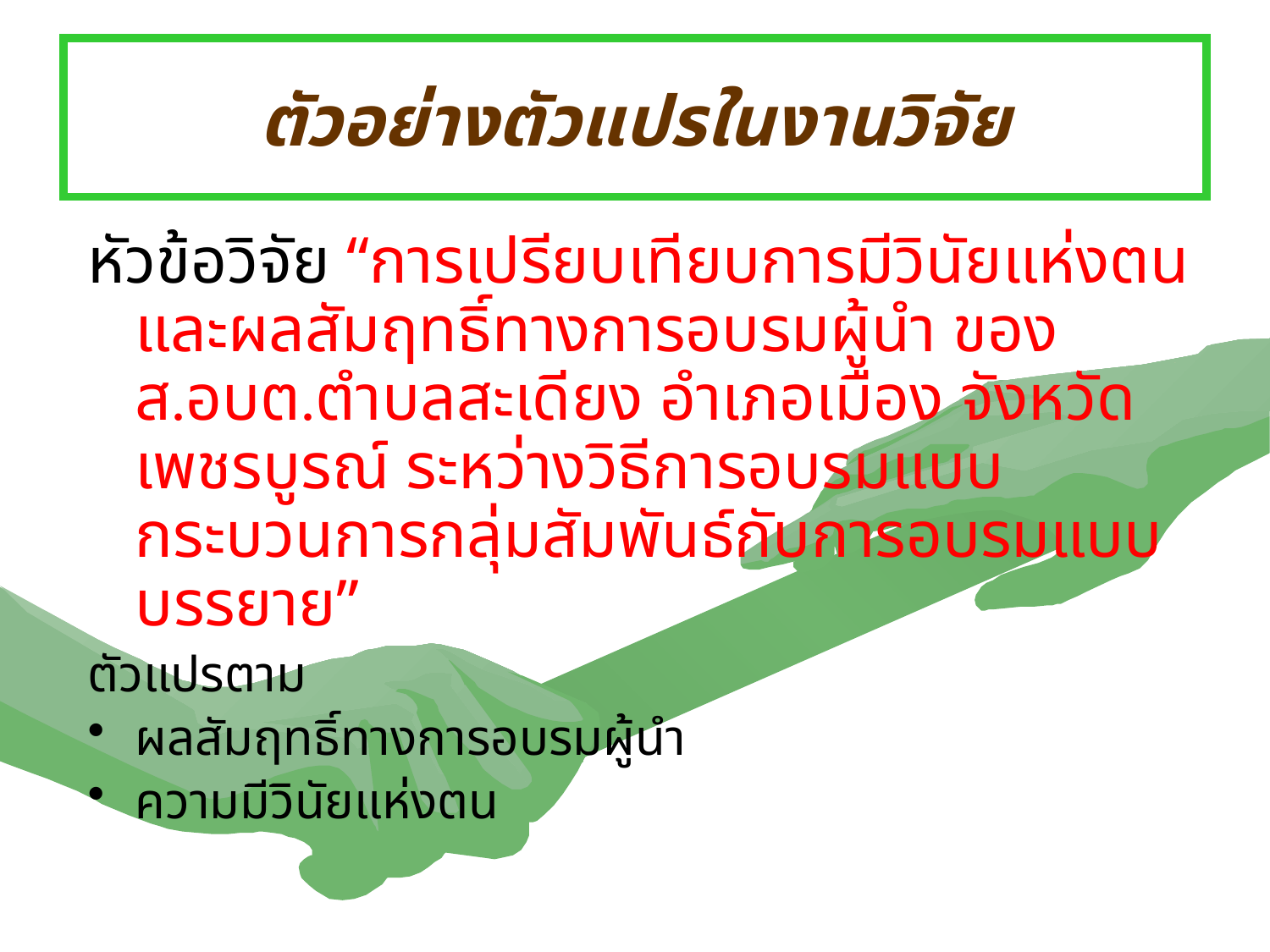

# ตัวอย่างตัวแปรในงานวิจัย
หัวข้อวิจัย “การเปรียบเทียบการมีวินัยแห่งตนและผลสัมฤทธิ์ทางการอบรมผู้นำ ของ ส.อบต.ตำบลสะเดียง อำเภอเมือง จังหวัดเพชรบูรณ์ ระหว่างวิธีการอบรมแบบกระบวนการกลุ่มสัมพันธ์กับการอบรมแบบบรรยาย”
ตัวแปรตาม
ผลสัมฤทธิ์ทางการอบรมผู้นำ
ความมีวินัยแห่งตน